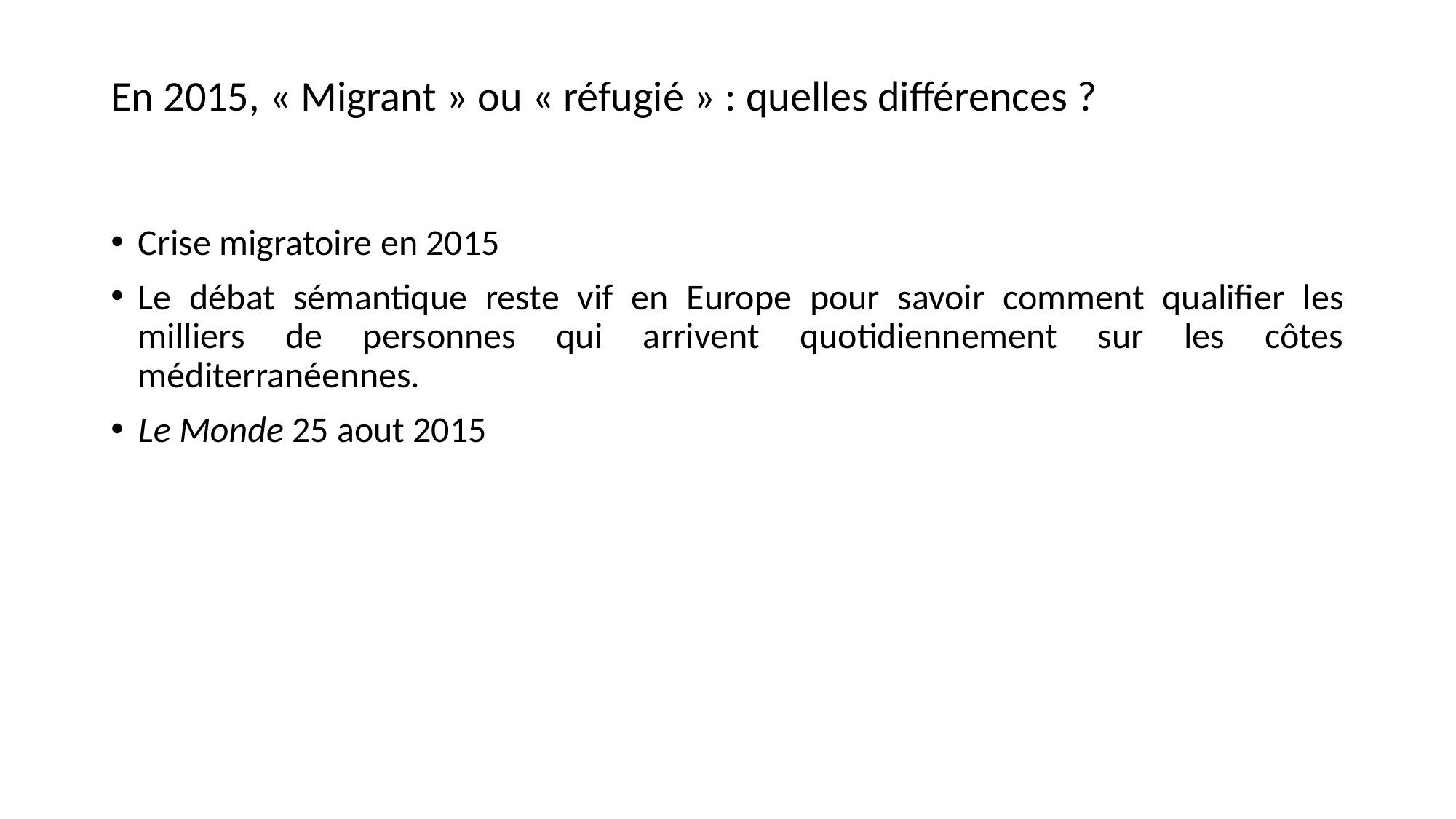

# En 2015, « Migrant » ou « réfugié » : quelles différences ?
Crise migratoire en 2015
Le débat sémantique reste vif en Europe pour savoir comment qualifier les milliers de personnes qui arrivent quotidiennement sur les côtes méditerranéennes.
Le Monde 25 aout 2015